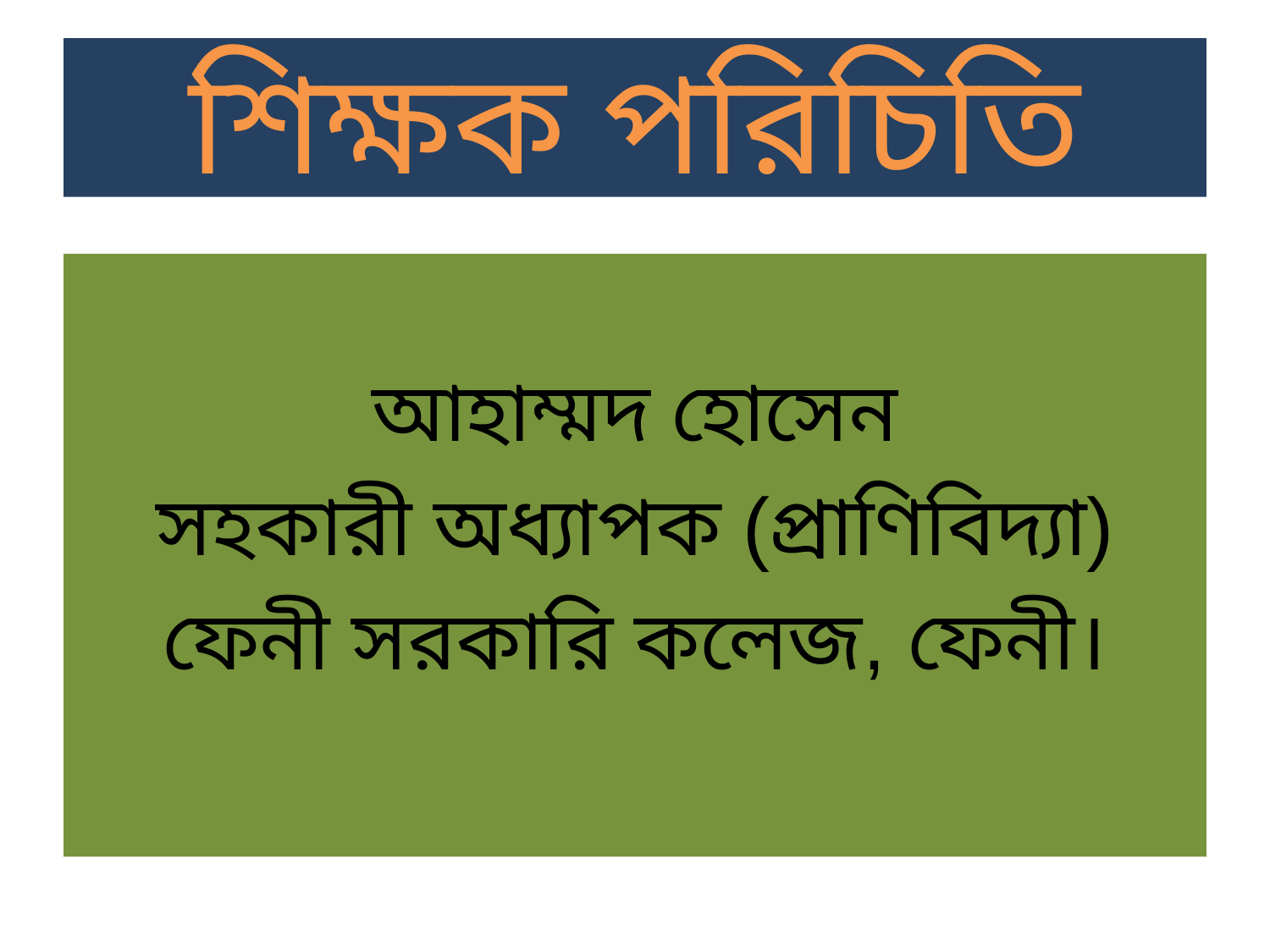

# শিক্ষক পরিচিতি

আহাম্মদ হোসেন
সহকারী অধ্যাপক (প্রাণিবিদ্যা)
ফেনী সরকারি কলেজ, ফেনী।